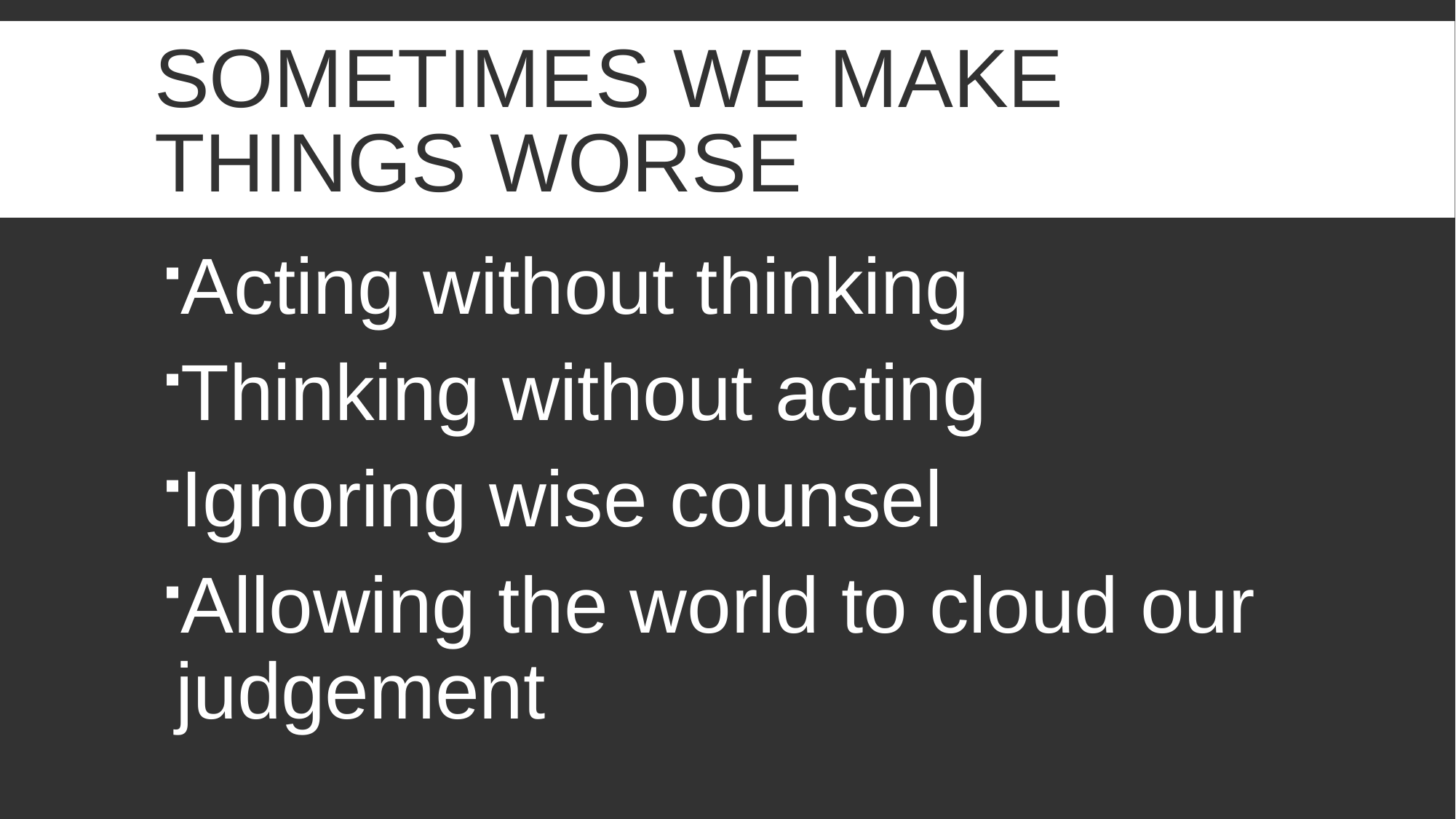

# Sometimes we make things worse
Acting without thinking
Thinking without acting
Ignoring wise counsel
Allowing the world to cloud our judgement